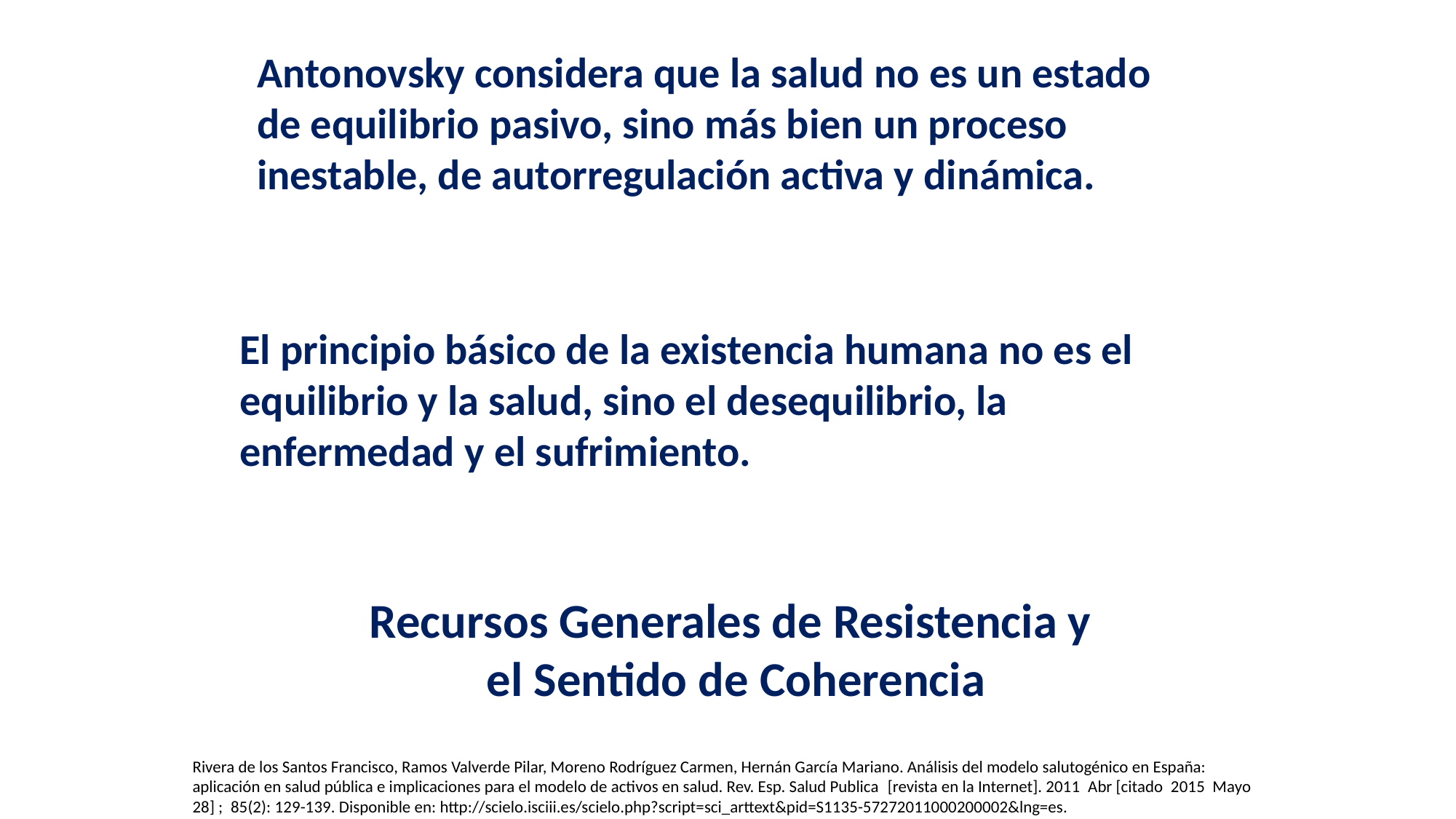

Antonovsky considera que la salud no es un estado de equilibrio pasivo, sino más bien un proceso inestable, de autorregulación activa y dinámica.
El principio básico de la existencia humana no es el equilibrio y la salud, sino el desequilibrio, la enfermedad y el sufrimiento.
Recursos Generales de Resistencia y
el Sentido de Coherencia
Rivera de los Santos Francisco, Ramos Valverde Pilar, Moreno Rodríguez Carmen, Hernán García Mariano. Análisis del modelo salutogénico en España: aplicación en salud pública e implicaciones para el modelo de activos en salud. Rev. Esp. Salud Publica  [revista en la Internet]. 2011  Abr [citado  2015  Mayo  28] ;  85(2): 129-139. Disponible en: http://scielo.isciii.es/scielo.php?script=sci_arttext&pid=S1135-57272011000200002&lng=es.